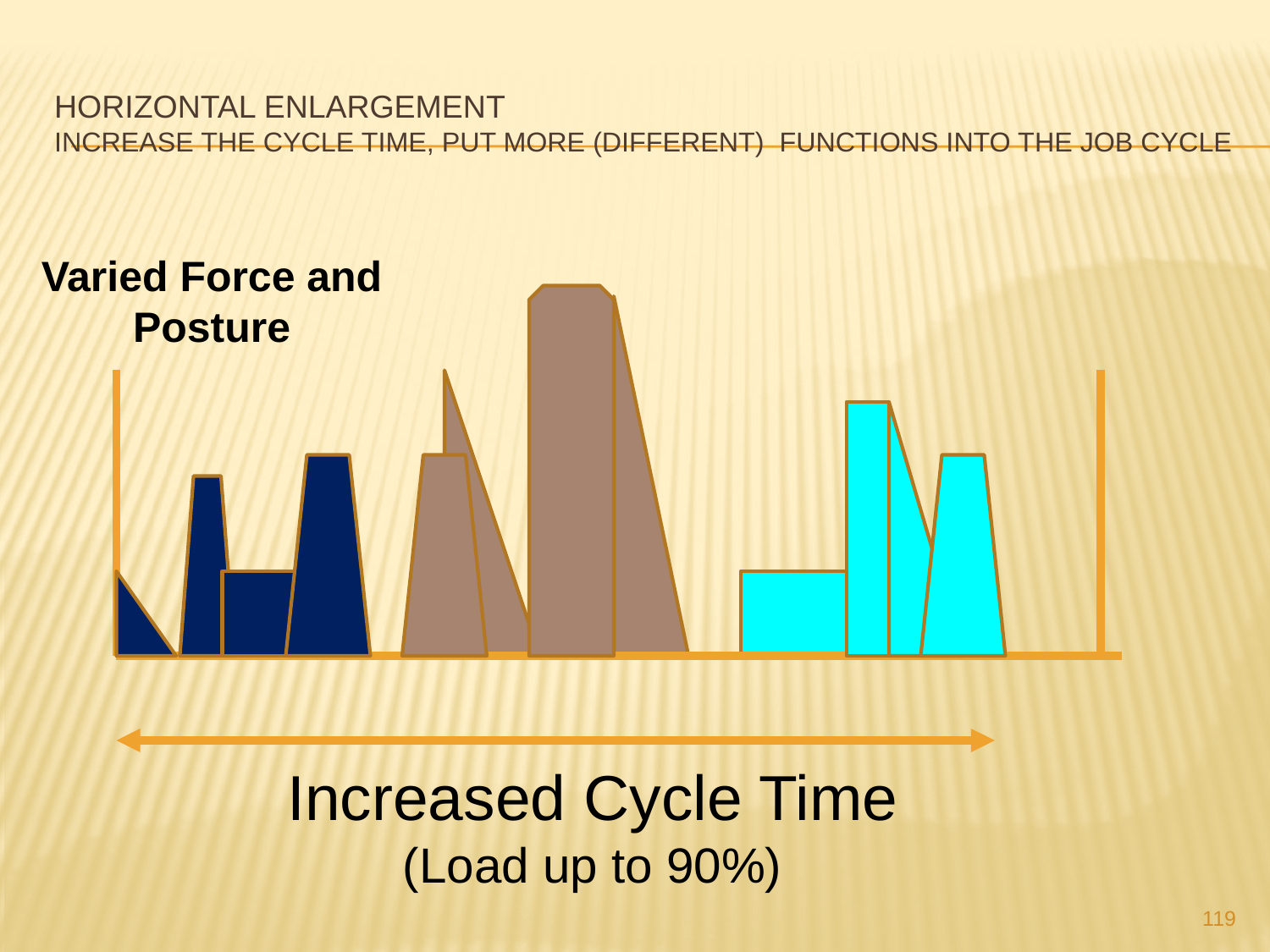

# Horizontal Enlargement Increase the cycle time, put more (different)  functions into the job cycle
Varied Force and Posture

Increased Cycle Time
(Load up to 90%)
119